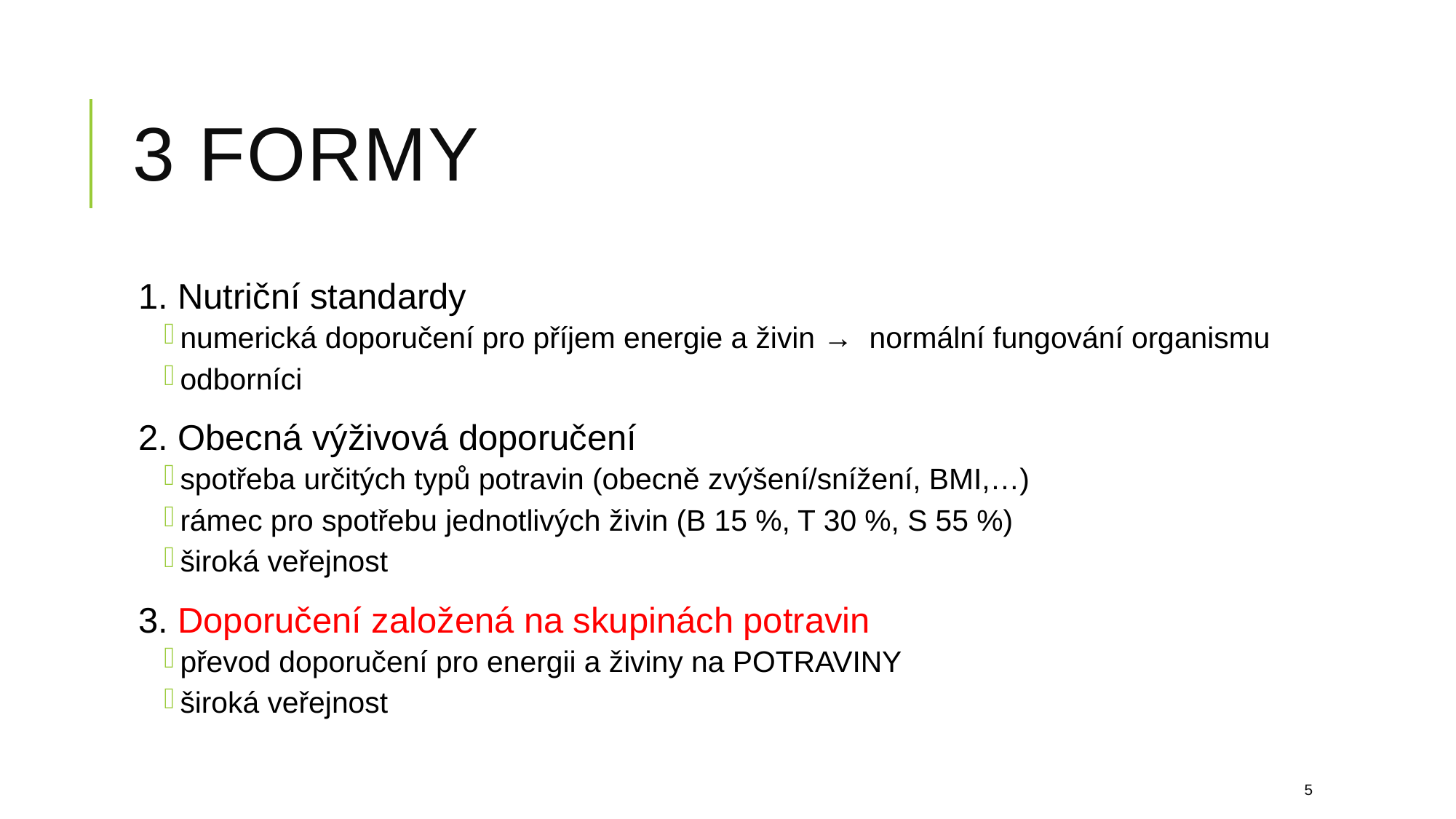

# 3 FORMY
1. Nutriční standardy
numerická doporučení pro příjem energie a živin →  normální fungování organismu
odborníci
2. Obecná výživová doporučení
spotřeba určitých typů potravin (obecně zvýšení/snížení, BMI,…)
rámec pro spotřebu jednotlivých živin (B 15 %, T 30 %, S 55 %)
široká veřejnost
3. Doporučení založená na skupinách potravin
převod doporučení pro energii a živiny na POTRAVINY
široká veřejnost

5